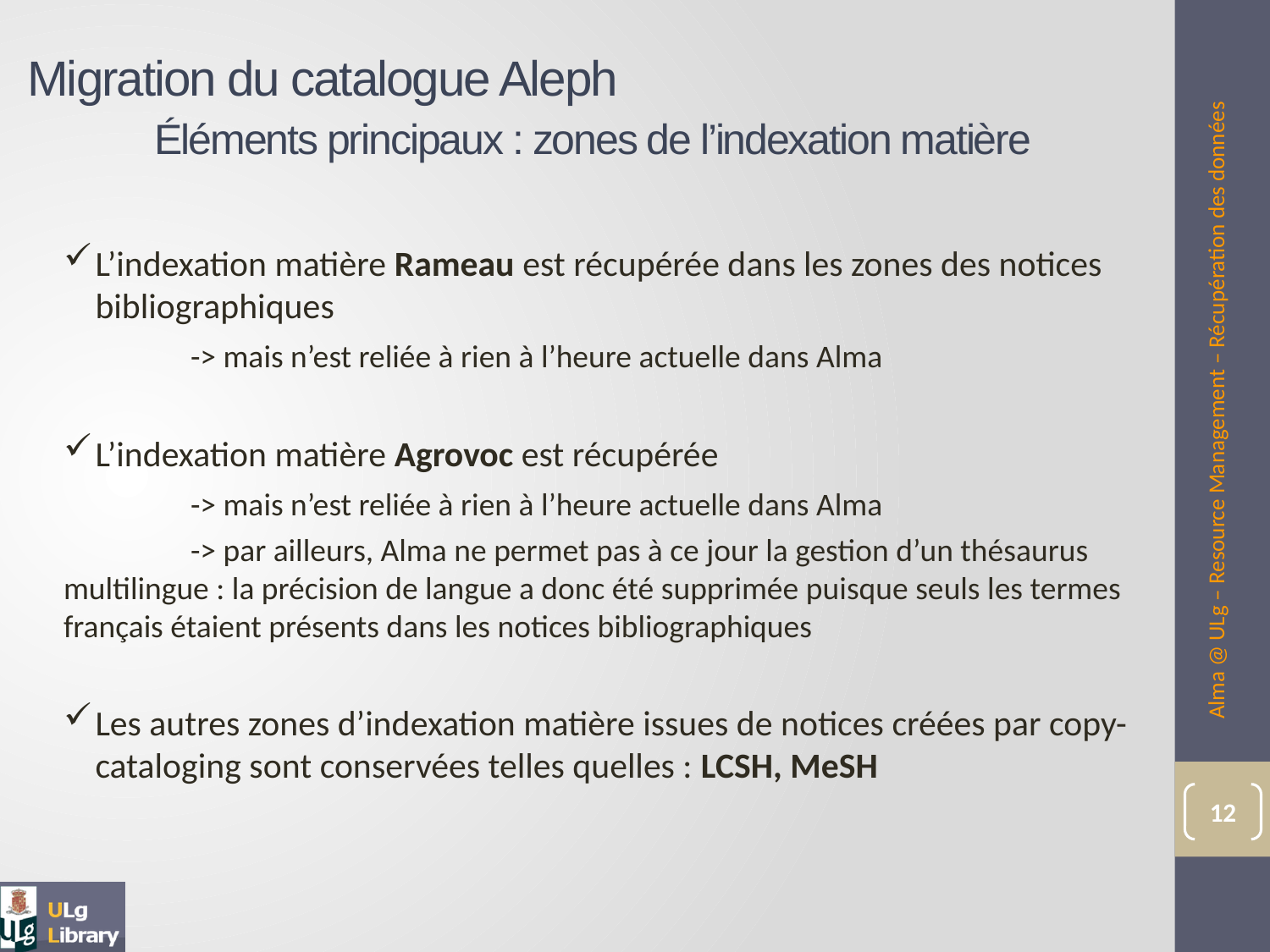

# Migration du catalogue Aleph Éléments principaux : zones de l’indexation matière

L’indexation matière Rameau est récupérée dans les zones des notices bibliographiques
	-> mais n’est reliée à rien à l’heure actuelle dans Alma

L’indexation matière Agrovoc est récupérée
	-> mais n’est reliée à rien à l’heure actuelle dans Alma
	-> par ailleurs, Alma ne permet pas à ce jour la gestion d’un thésaurus multilingue : la précision de langue a donc été supprimée puisque seuls les termes français étaient présents dans les notices bibliographiques

Les autres zones d’indexation matière issues de notices créées par copy-cataloging sont conservées telles quelles : LCSH, MeSH

Alma @ ULg – Resource Management – Récupération des données
12